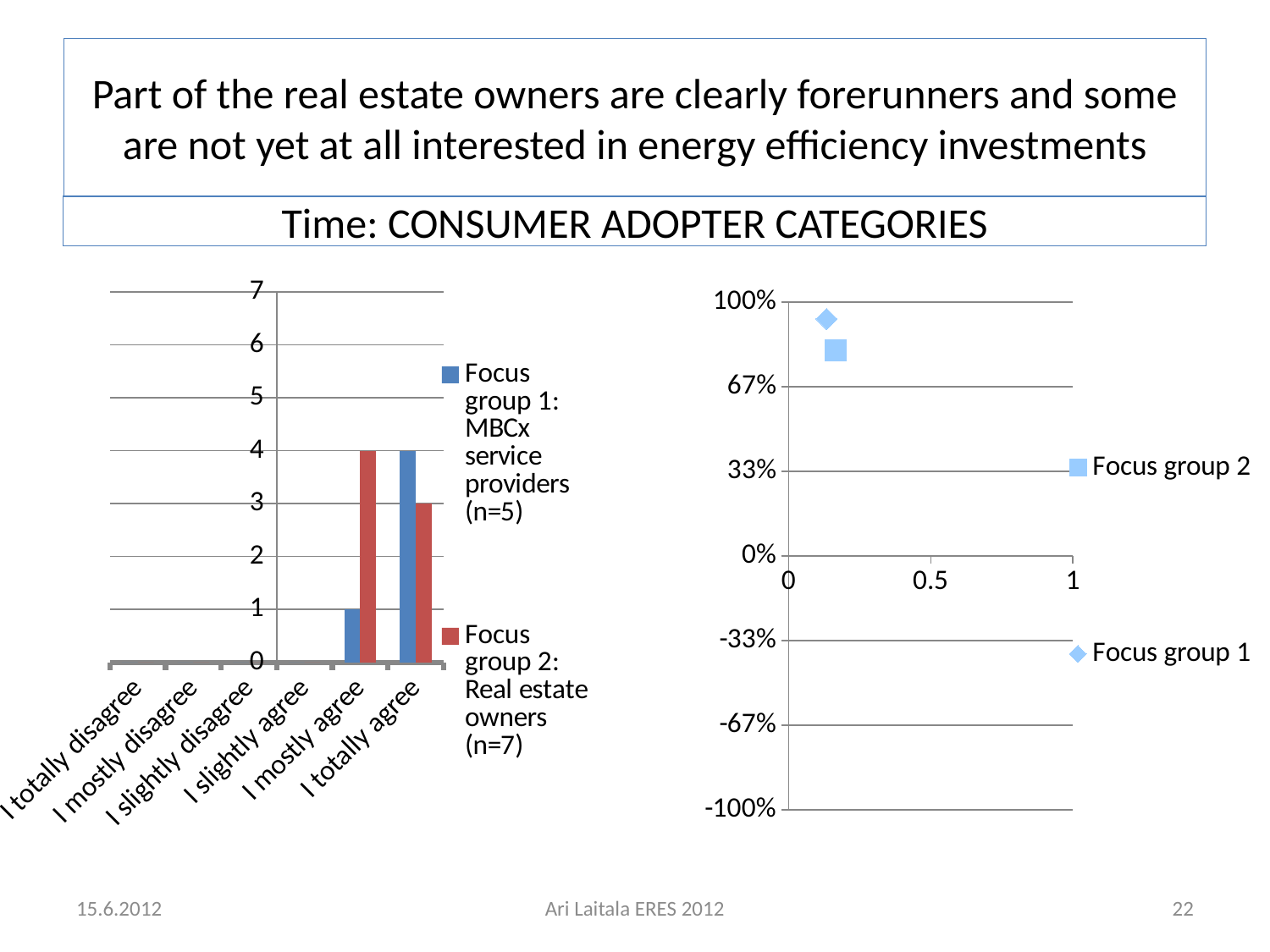

# Part of the real estate owners are clearly forerunners and some are not yet at all interested in energy efficiency investments
Time: CONSUMER ADOPTER CATEGORIES

### Chart

| Category | Focus group 1: MBCx service providers (n=5) | Focus group 2: Real estate owners (n=7) |
|---|---|---|
| I totally disagree | 0.0 | 0.0 |
| I mostly disagree | 0.0 | 0.0 |
| I slightly disagree | 0.0 | 0.0 |
| I slightly agree | 0.0 | 0.0 |
| I mostly agree | 1.0 | 4.0 |
| I totally agree | 4.0 | 3.0 |

### Chart

| Category | Focus group 2 | Focus group 1 |
|---|---|---|
15.6.2012
Ari Laitala ERES 2012
22